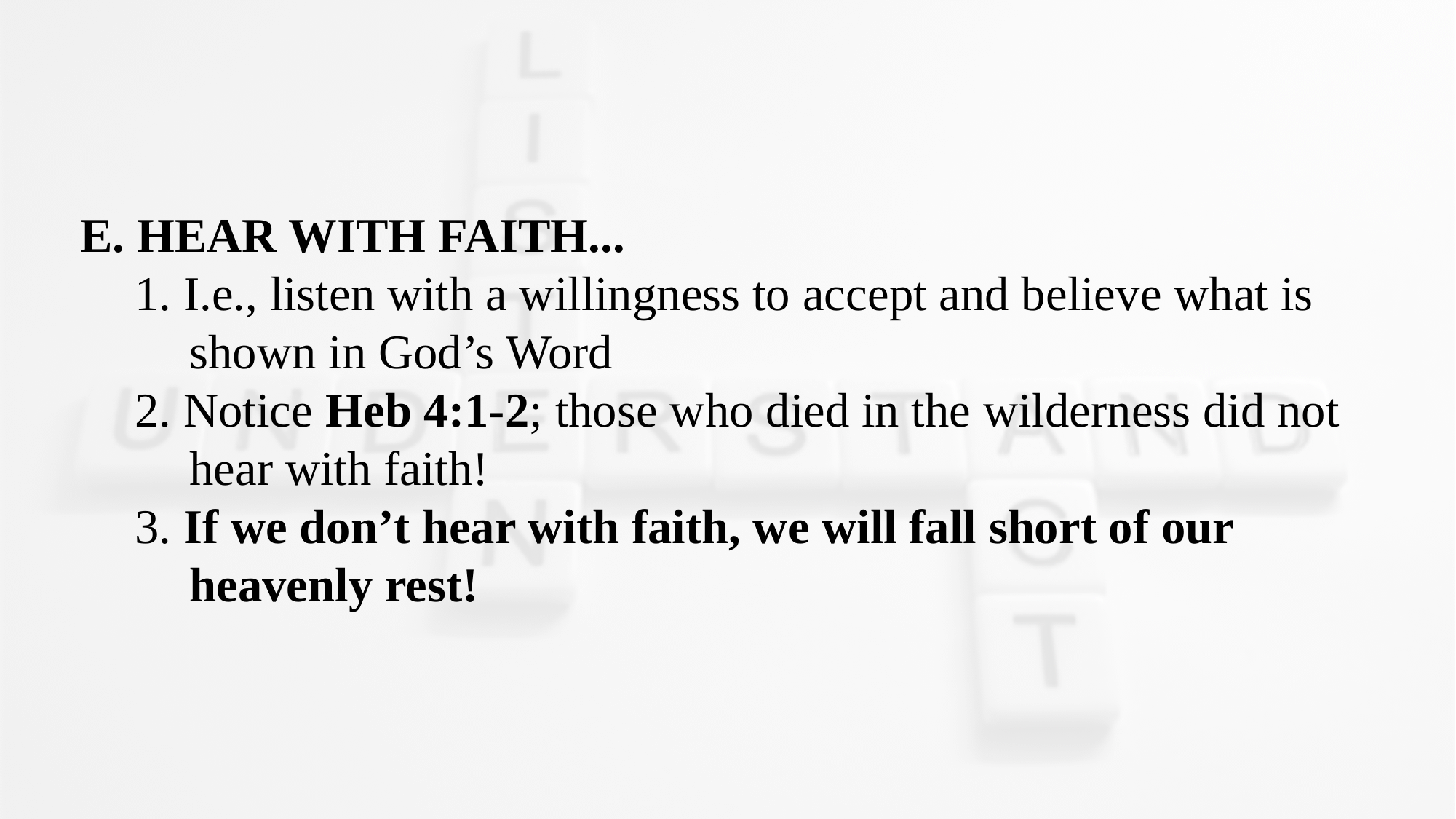

E. HEAR WITH FAITH...
1. I.e., listen with a willingness to accept and believe what is shown in God’s Word
2. Notice Heb 4:1-2; those who died in the wilderness did not hear with faith!
3. If we don’t hear with faith, we will fall short of our heavenly rest!